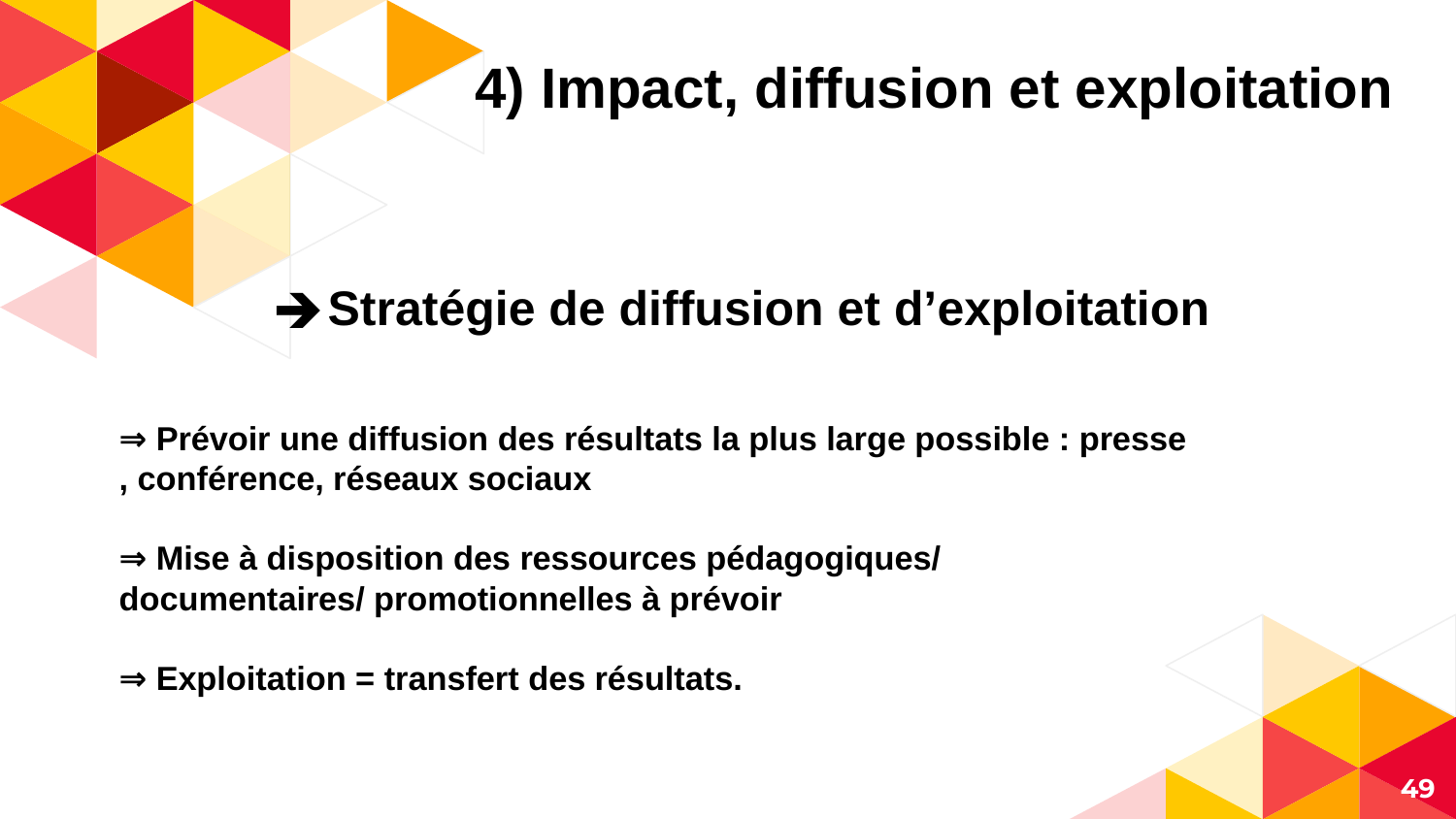

4) Impact, diffusion et exploitation
Stratégie de diffusion et d’exploitation
⇒ Prévoir une diffusion des résultats la plus large possible : presse , conférence, réseaux sociaux

⇒ Mise à disposition des ressources pédagogiques/ documentaires/ promotionnelles à prévoir

⇒ Exploitation = transfert des résultats.
49